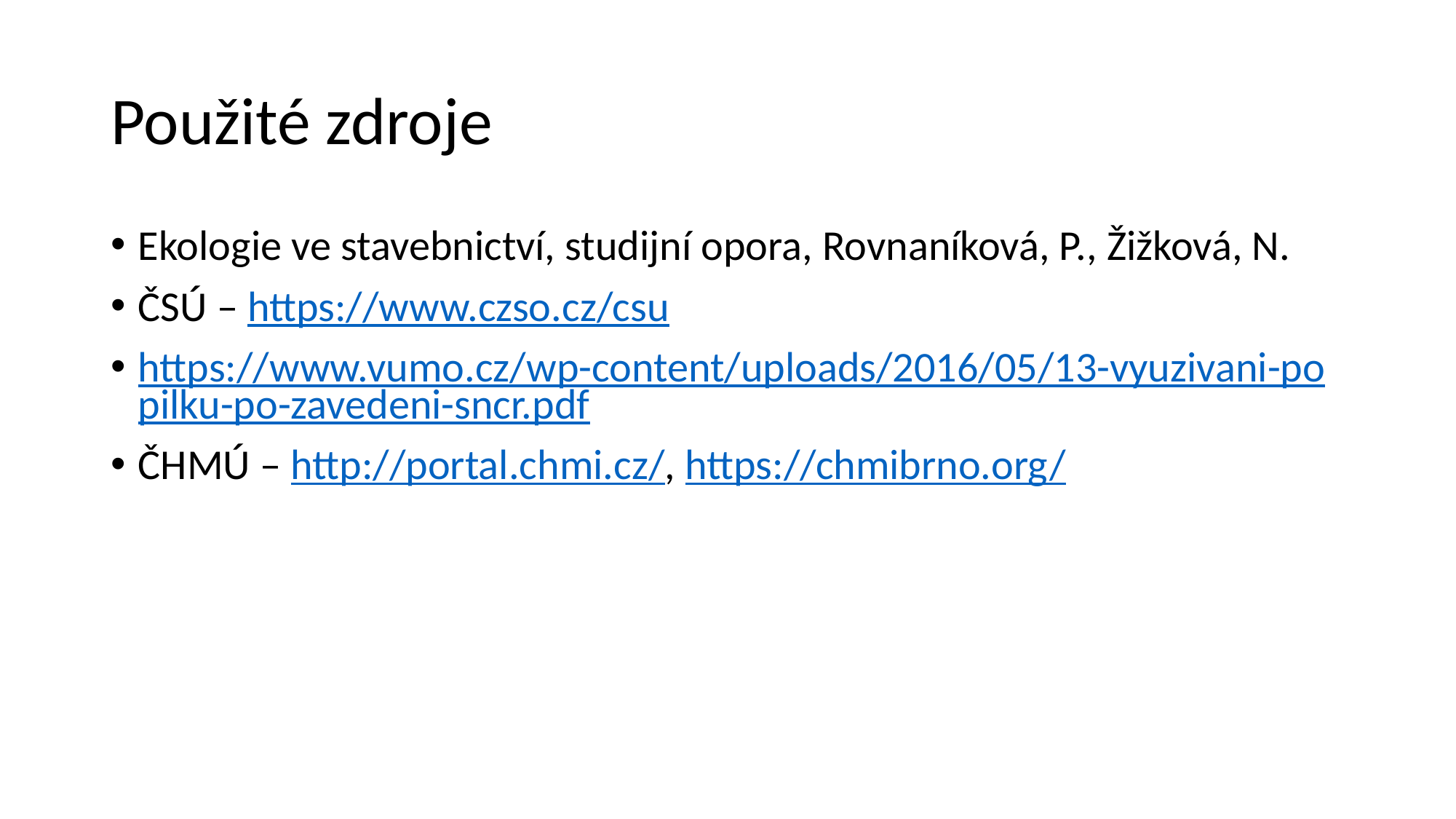

# Použité zdroje
Ekologie ve stavebnictví, studijní opora, Rovnaníková, P., Žižková, N.
ČSÚ – https://www.czso.cz/csu
https://www.vumo.cz/wp-content/uploads/2016/05/13-vyuzivani-popilku-po-zavedeni-sncr.pdf
ČHMÚ – http://portal.chmi.cz/, https://chmibrno.org/